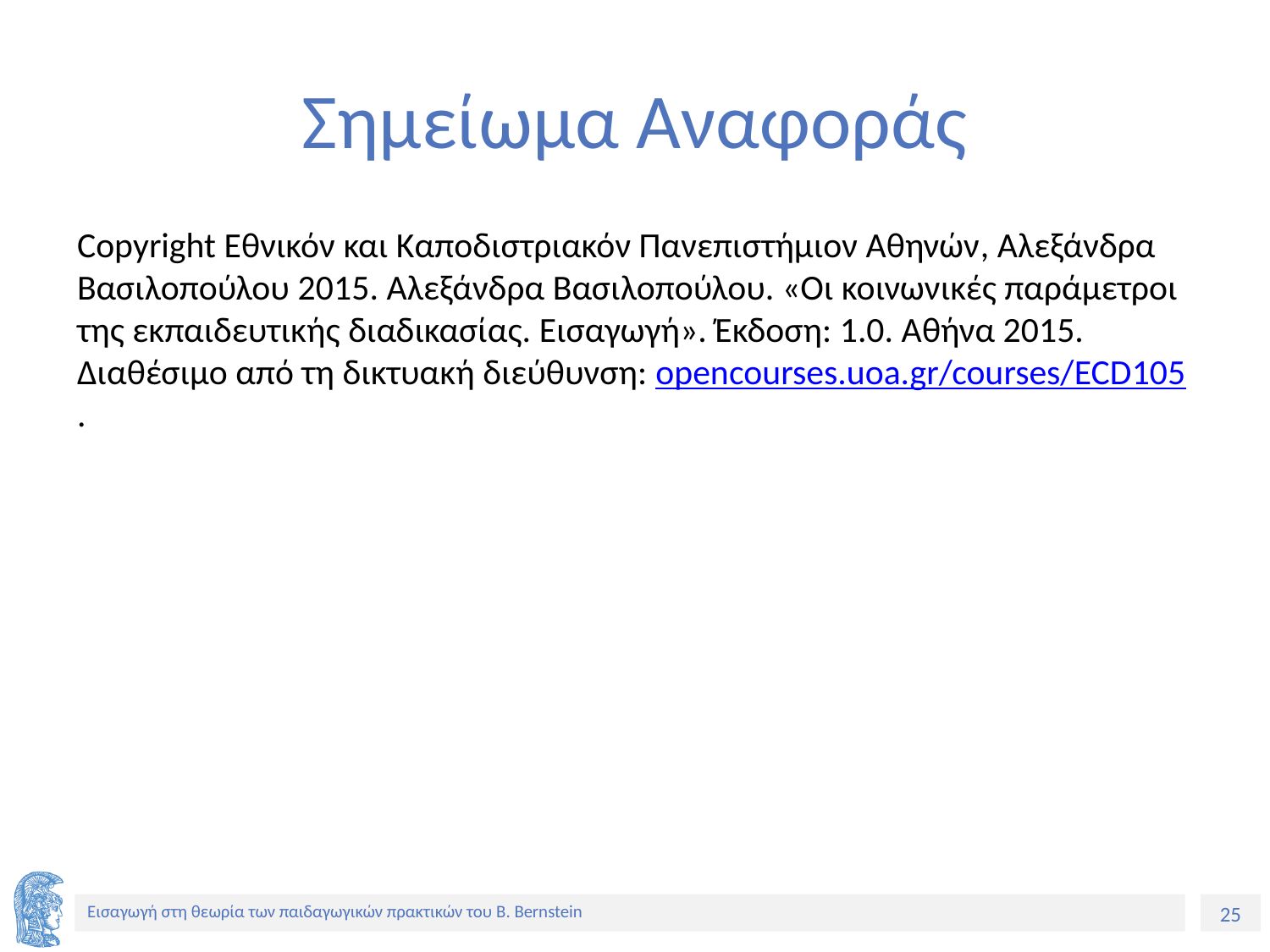

# Σημείωμα Αναφοράς
Copyright Εθνικόν και Καποδιστριακόν Πανεπιστήμιον Αθηνών, Αλεξάνδρα Βασιλοπούλου 2015. Αλεξάνδρα Βασιλοπούλου. «Οι κοινωνικές παράμετροι
της εκπαιδευτικής διαδικασίας. Εισαγωγή». Έκδοση: 1.0. Αθήνα 2015. Διαθέσιμο από τη δικτυακή διεύθυνση: opencourses.uoa.gr/courses/ECD105.